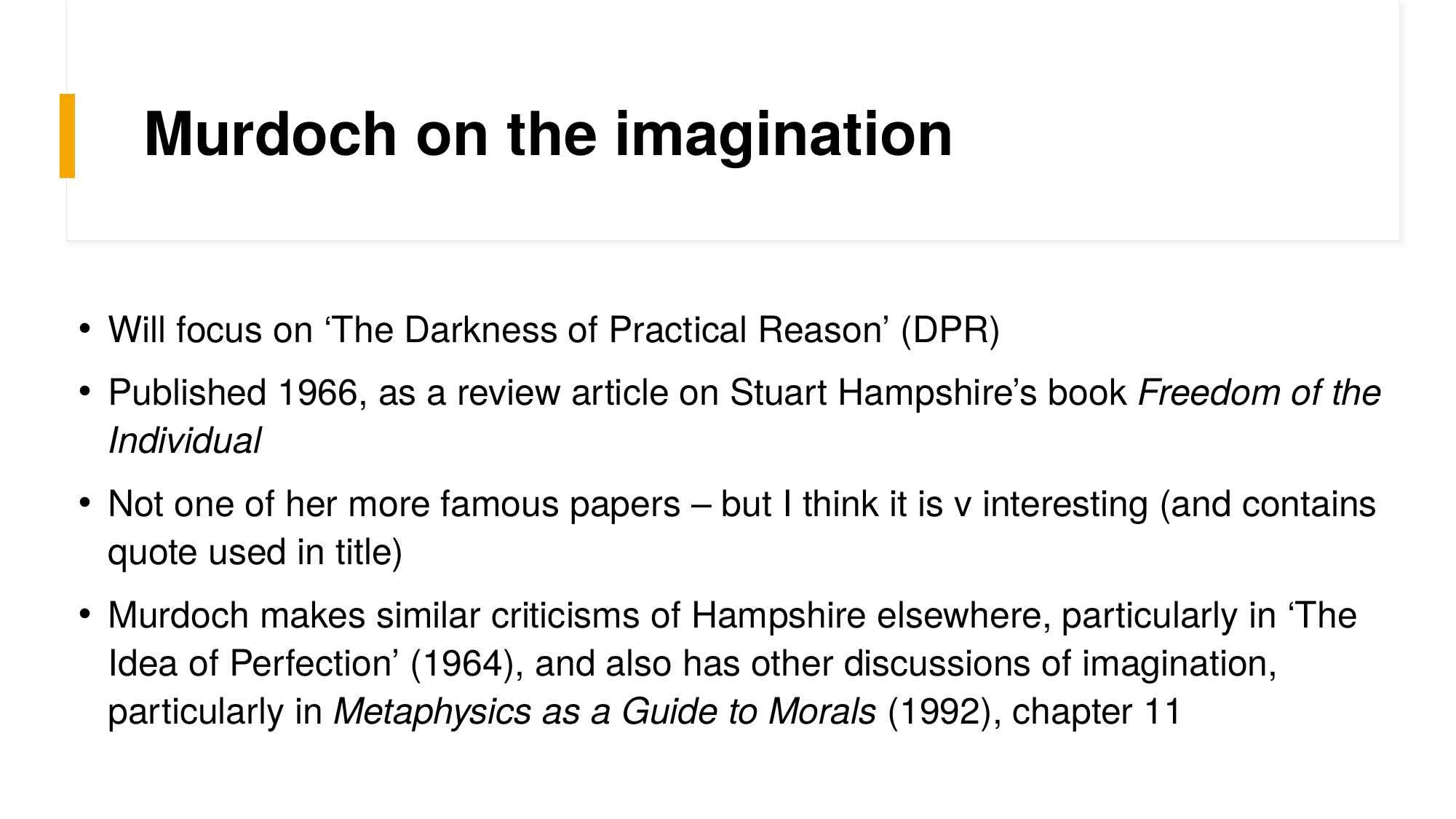

# Murdoch on the imagination
Will focus on ‘The Darkness of Practical Reason’ (DPR)
Published 1966, as a review article on Stuart Hampshire’s book Freedom of the Individual
Not one of her more famous papers – but I think it is v interesting (and contains quote used in title)
Murdoch makes similar criticisms of Hampshire elsewhere, particularly in ‘The Idea of Perfection’ (1964), and also has other discussions of imagination, particularly in Metaphysics as a Guide to Morals (1992), chapter 11